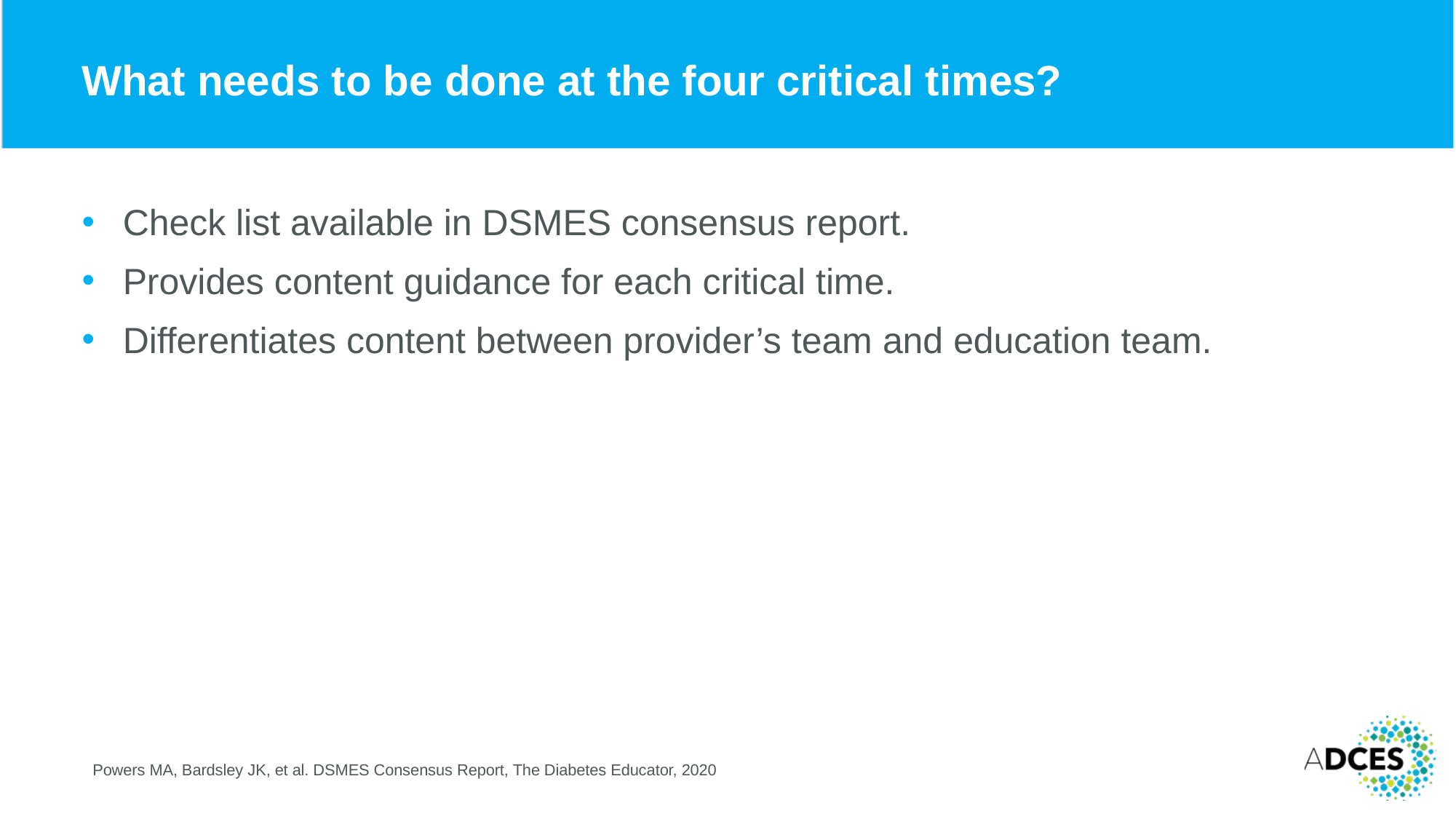

# What needs to be done at the four critical times?
Check list available in DSMES consensus report.
Provides content guidance for each critical time.
Differentiates content between provider’s team and education team.
Powers MA, Bardsley JK, et al. DSMES Consensus Report, The Diabetes Educator, 2020